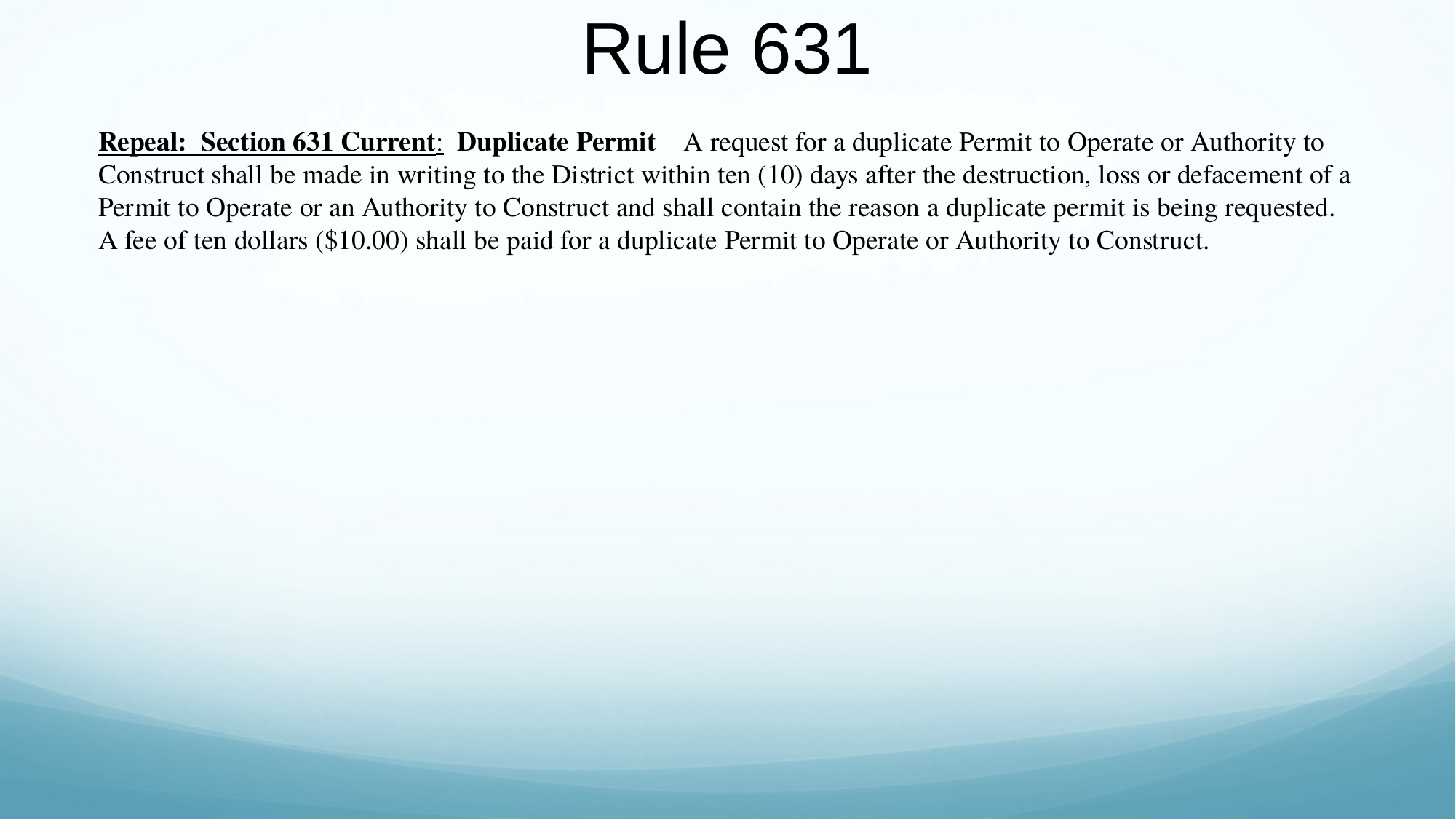

# Rule 631
Repeal:  Section 631 Current:  Duplicate Permit    A request for a duplicate Permit to Operate or Authority to Construct shall be made in writing to the District within ten (10) days after the destruction, loss or defacement of a Permit to Operate or an Authority to Construct and shall contain the reason a duplicate permit is being requested.  A fee of ten dollars ($10.00) shall be paid for a duplicate Permit to Operate or Authority to Construct.